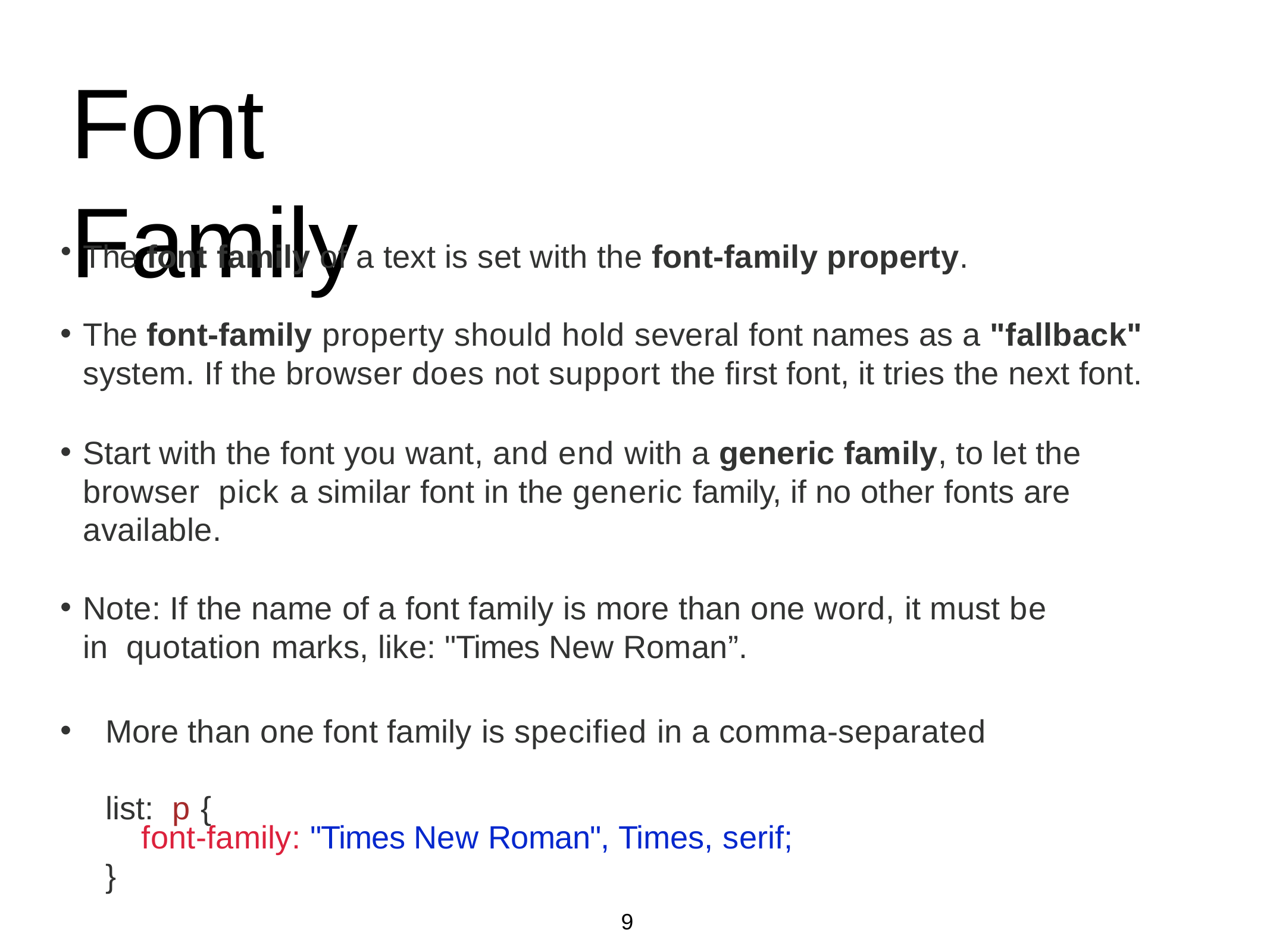

# Font Family
The font family of a text is set with the font-family property.

The font-family property should hold several font names as a "fallback"
system. If the browser does not support the first font, it tries the next font.

Start with the font you want, and end with a generic family, to let the browser  pick a similar font in the generic family, if no other fonts are available.

Note: If the name of a font family is more than one word, it must be in  quotation marks, like: "Times New Roman”.
More than one font family is specified in a comma-separated list:  p {
font-family: "Times New Roman", Times, serif;
}
9